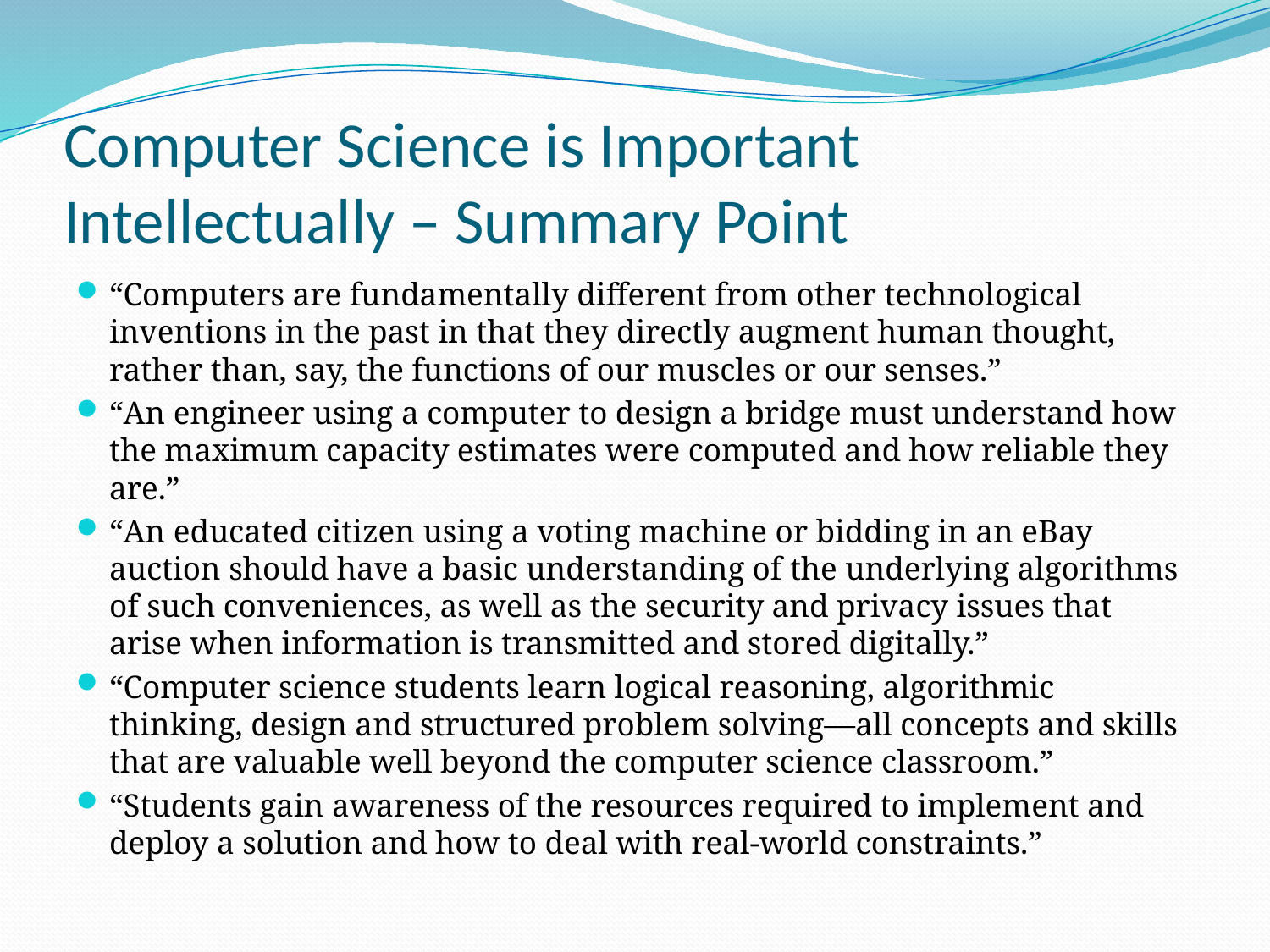

# Computer Science is Important Intellectually – Summary Point
“Computers are fundamentally different from other technological inventions in the past in that they directly augment human thought, rather than, say, the functions of our muscles or our senses.”
“An engineer using a computer to design a bridge must understand how the maximum capacity estimates were computed and how reliable they are.”
“An educated citizen using a voting machine or bidding in an eBay auction should have a basic understanding of the underlying algorithms of such conveniences, as well as the security and privacy issues that arise when information is transmitted and stored digitally.”
“Computer science students learn logical reasoning, algorithmic thinking, design and structured problem solving—all concepts and skills that are valuable well beyond the computer science classroom.”
“Students gain awareness of the resources required to implement and deploy a solution and how to deal with real-world constraints.”